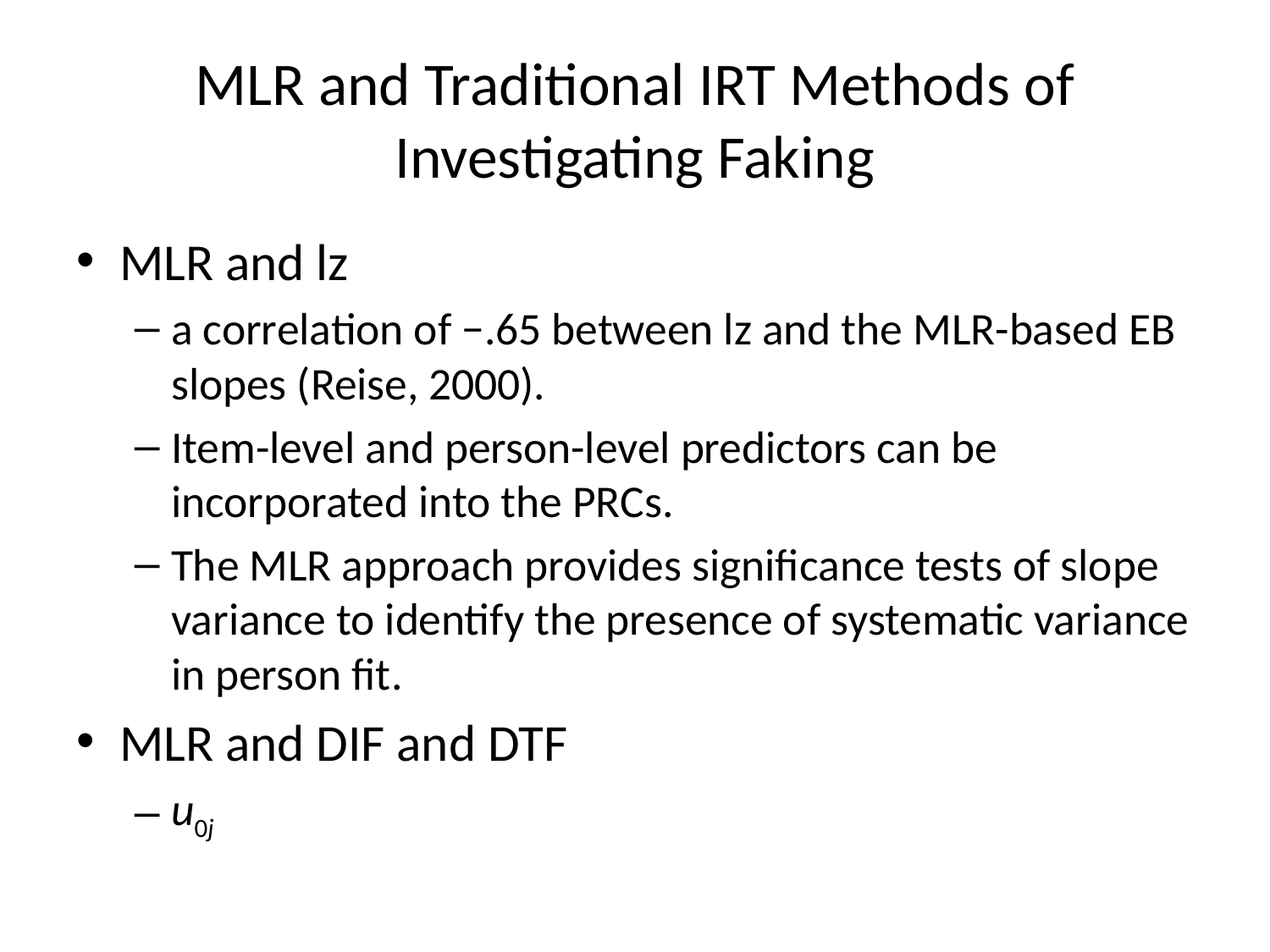

# MLR and Traditional IRT Methods of Investigating Faking
MLR and lz
a correlation of −.65 between lz and the MLR-based EB slopes (Reise, 2000).
Item-level and person-level predictors can be incorporated into the PRCs.
The MLR approach provides significance tests of slope variance to identify the presence of systematic variance in person fit.
MLR and DIF and DTF
u0j